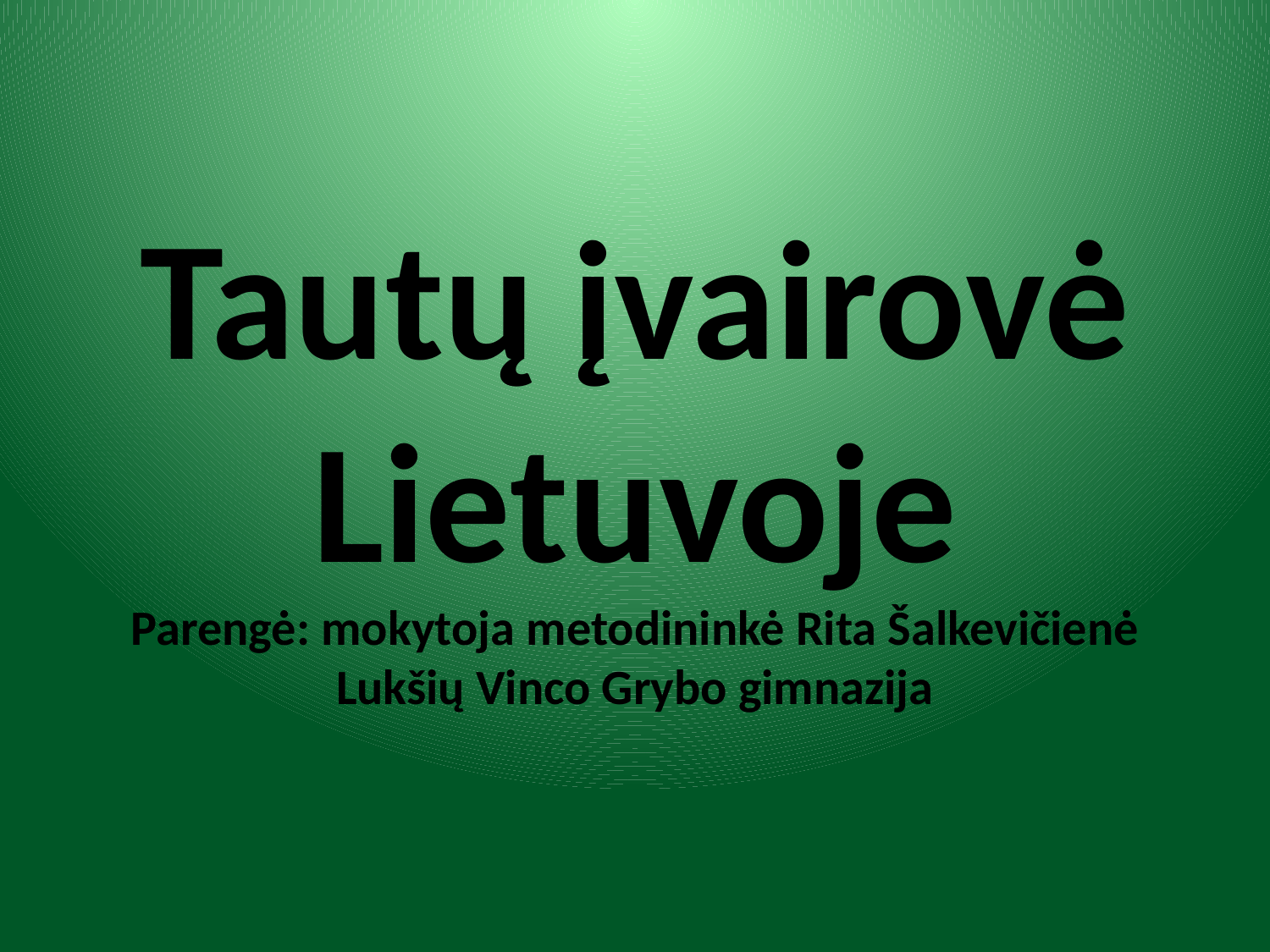

# Tautų įvairovė Lietuvoje Parengė: mokytoja metodininkė Rita Šalkevičienė Lukšių Vinco Grybo gimnazija